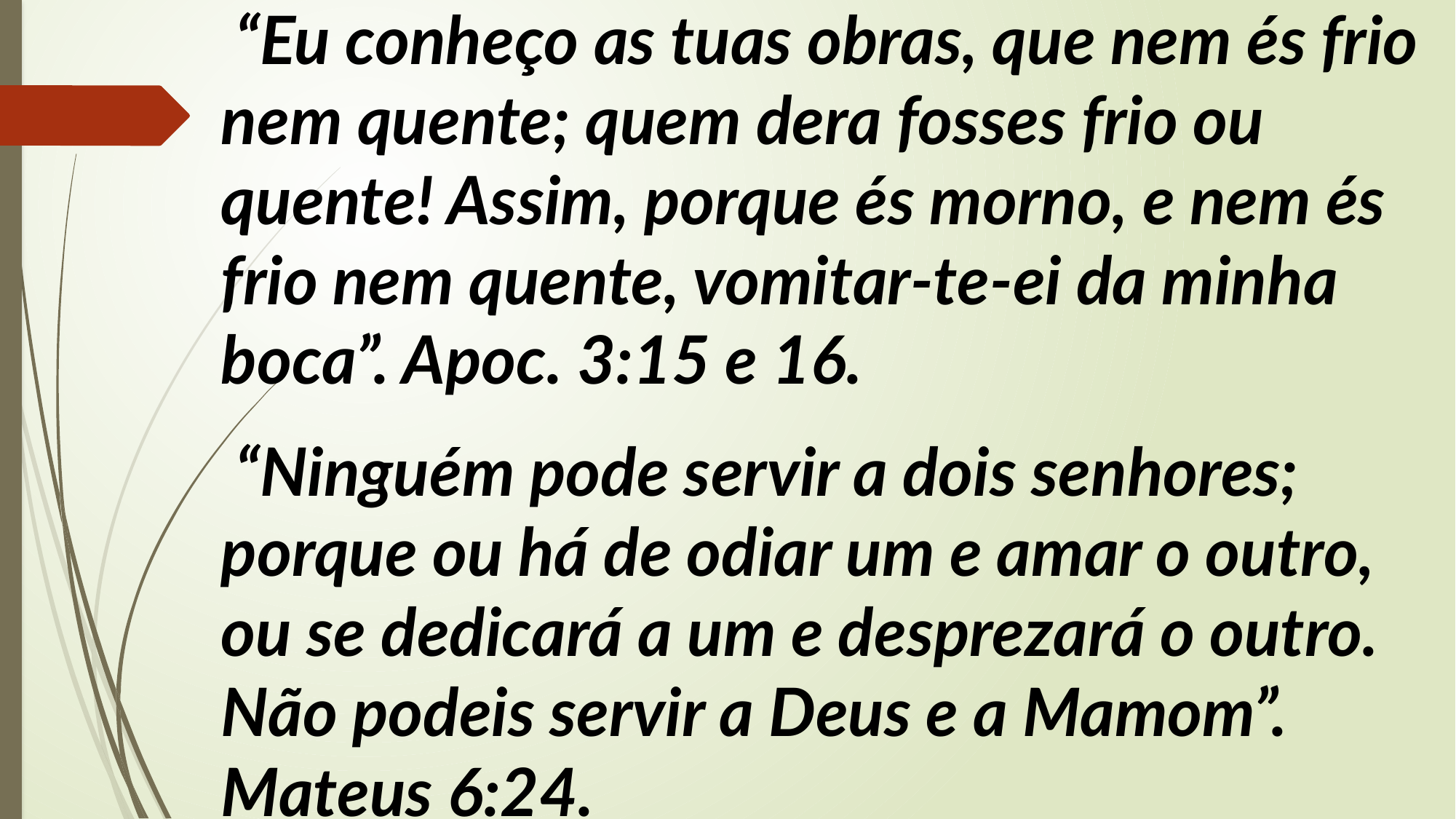

“Eu conheço as tuas obras, que nem és frio nem quente; quem dera fosses frio ou quente! Assim, porque és morno, e nem és frio nem quente, vomitar-te-ei da minha boca”. Apoc. 3:15 e 16.
 “Ninguém pode servir a dois senhores; porque ou há de odiar um e amar o outro, ou se dedicará a um e desprezará o outro. Não podeis servir a Deus e a Mamom”. Mateus 6:24.